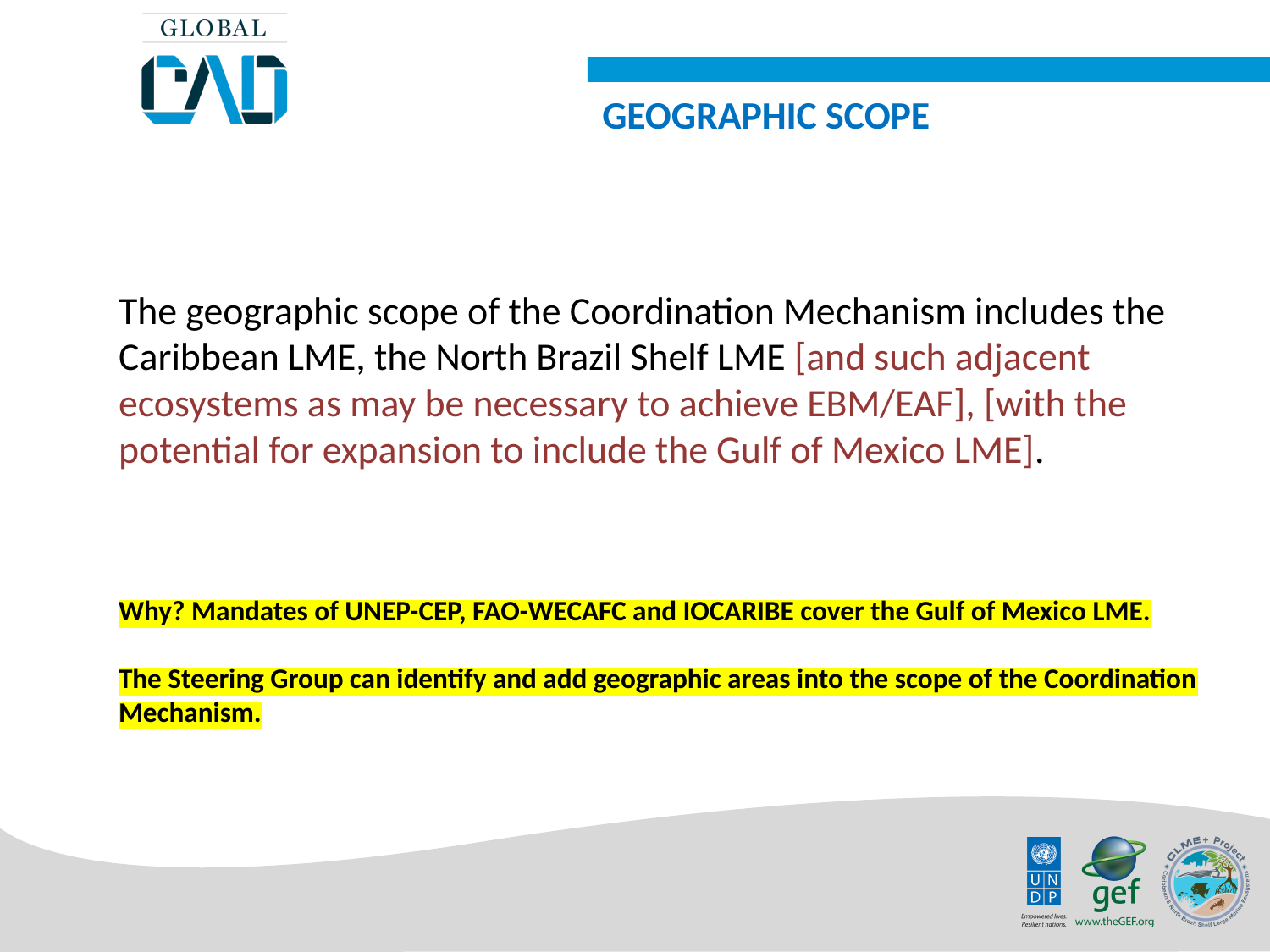

GEOGRAPHIC SCOPE

The geographic scope of the Coordination Mechanism includes the Caribbean LME, the North Brazil Shelf LME [and such adjacent ecosystems as may be necessary to achieve EBM/EAF], [with the potential for expansion to include the Gulf of Mexico LME].
Why? Mandates of UNEP-CEP, FAO-WECAFC and IOCARIBE cover the Gulf of Mexico LME.

The Steering Group can identify and add geographic areas into the scope of the Coordination Mechanism.